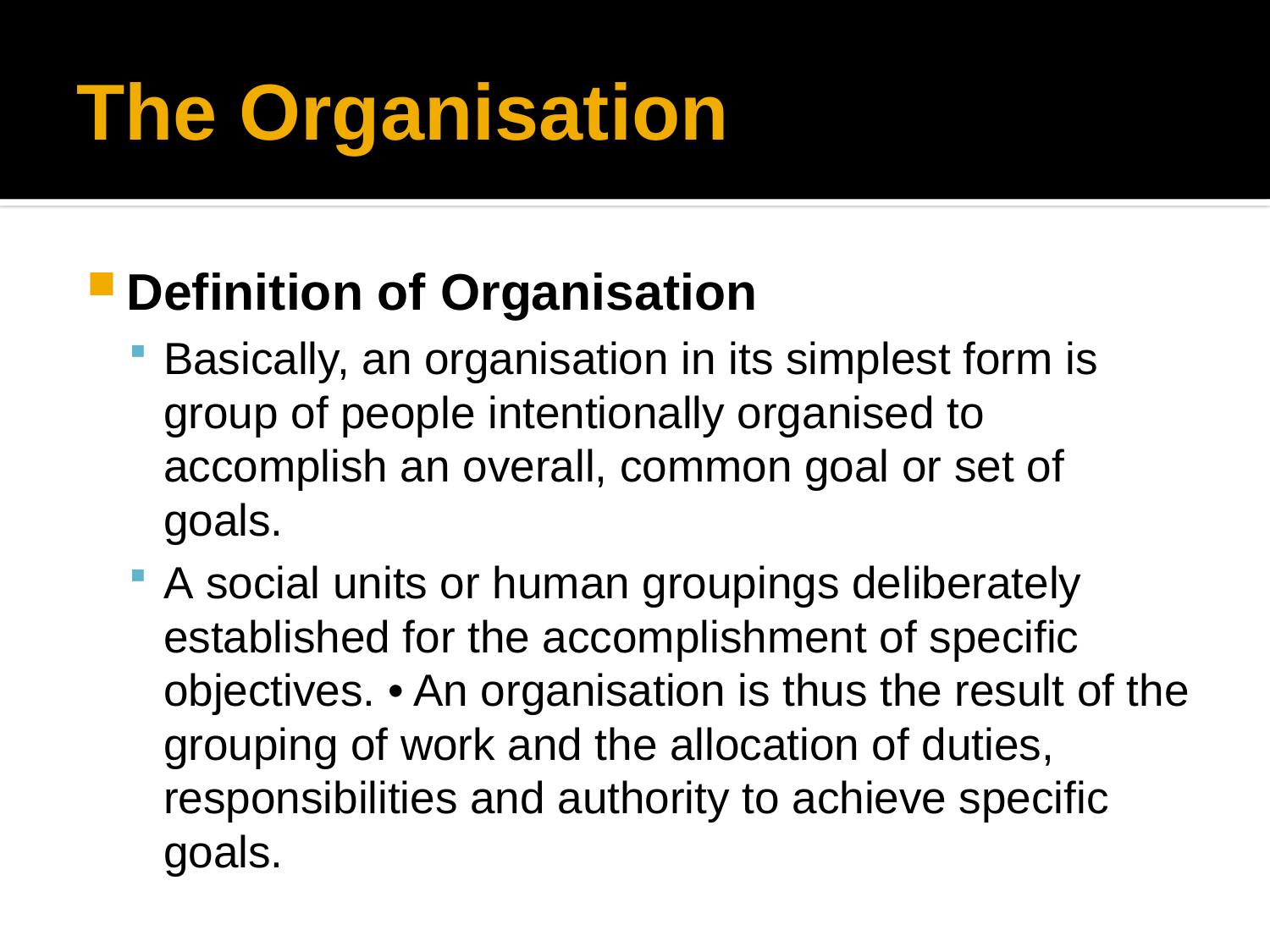

# The Organisation
Definition of Organisation
Basically, an organisation in its simplest form is  group of people intentionally organised to accomplish an overall, common goal or set of goals.
A social units or human groupings deliberately established for the accomplishment of specific objectives. • An organisation is thus the result of the grouping of work and the allocation of duties, responsibilities and authority to achieve specific goals.